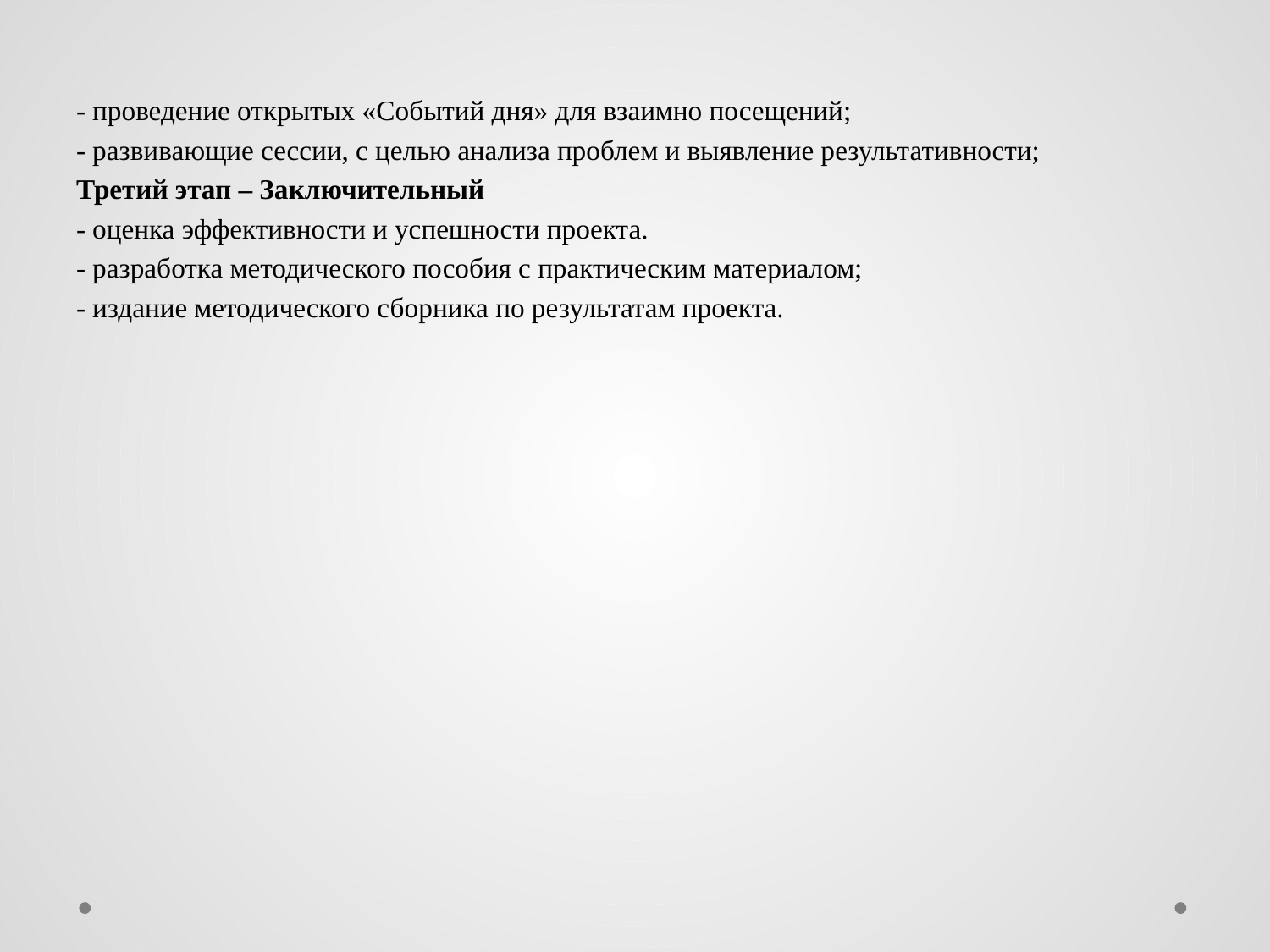

- проведение открытых «Событий дня» для взаимно посещений;
- развивающие сессии, с целью анализа проблем и выявление результативности;
Третий этап – Заключительный
- оценка эффективности и успешности проекта.
- разработка методического пособия с практическим материалом;
- издание методического сборника по результатам проекта.